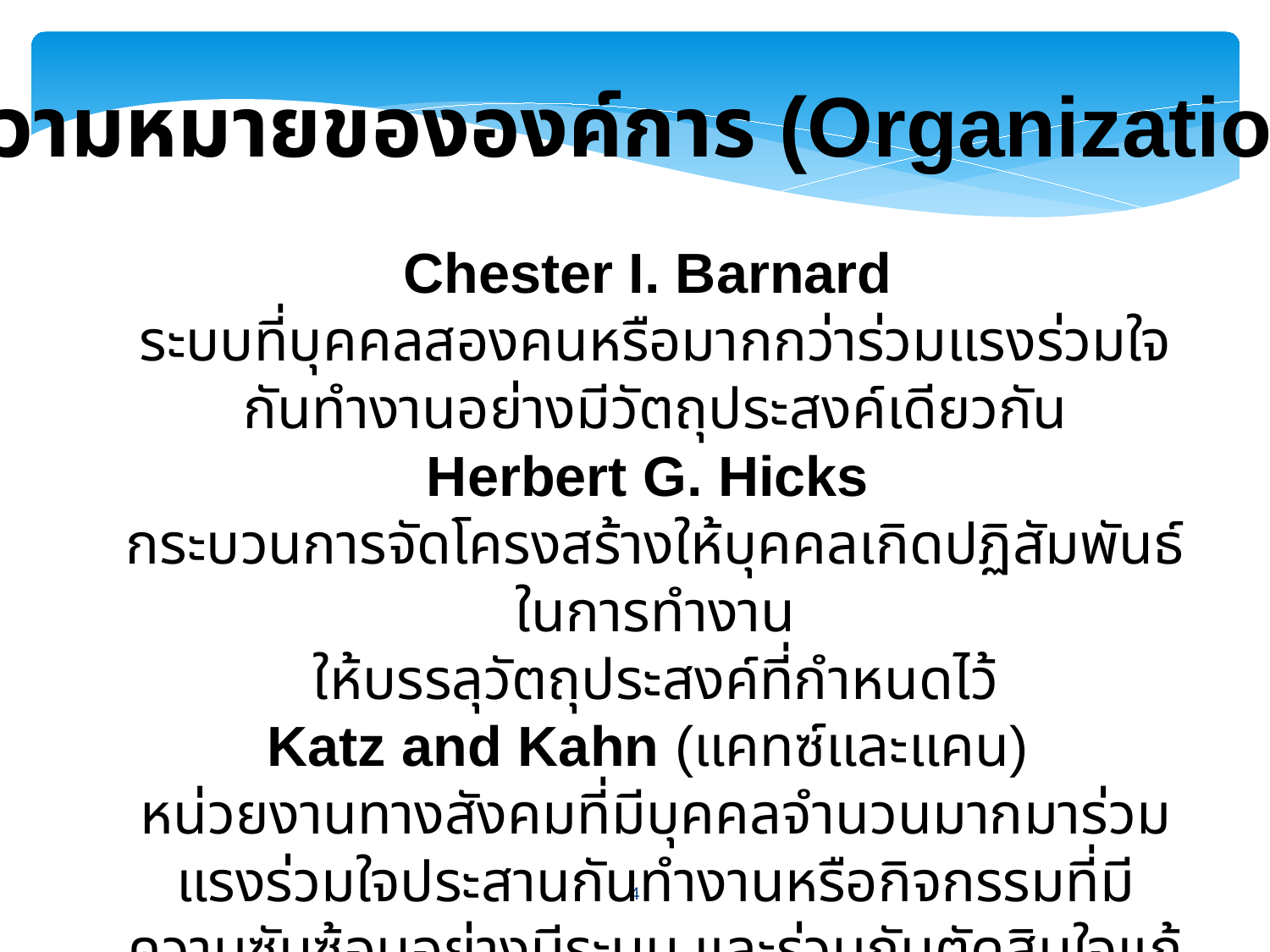

ความหมายขององค์การ (Organization)
Chester I. Barnard
ระบบที่บุคคลสองคนหรือมากกว่าร่วมแรงร่วมใจกันทำงานอย่างมีวัตถุประสงค์เดียวกัน
Herbert G. Hicks
กระบวนการจัดโครงสร้างให้บุคคลเกิดปฏิสัมพันธ์ ในการทำงาน
ให้บรรลุวัตถุประสงค์ที่กำหนดไว้
Katz and Kahn (แคทซ์และแคน)
หน่วยงานทางสังคมที่มีบุคคลจำนวนมากมาร่วมแรงร่วมใจประสานกันทำงานหรือกิจกรรมที่มีความซับซ้อนอย่างมีระบบ และร่วมกันตัดสินใจแก้ปัญหาเพื่อให้บรรลุทั้งเป้าหมายส่วนบุคคลและเป้าหมายองค์การ
4